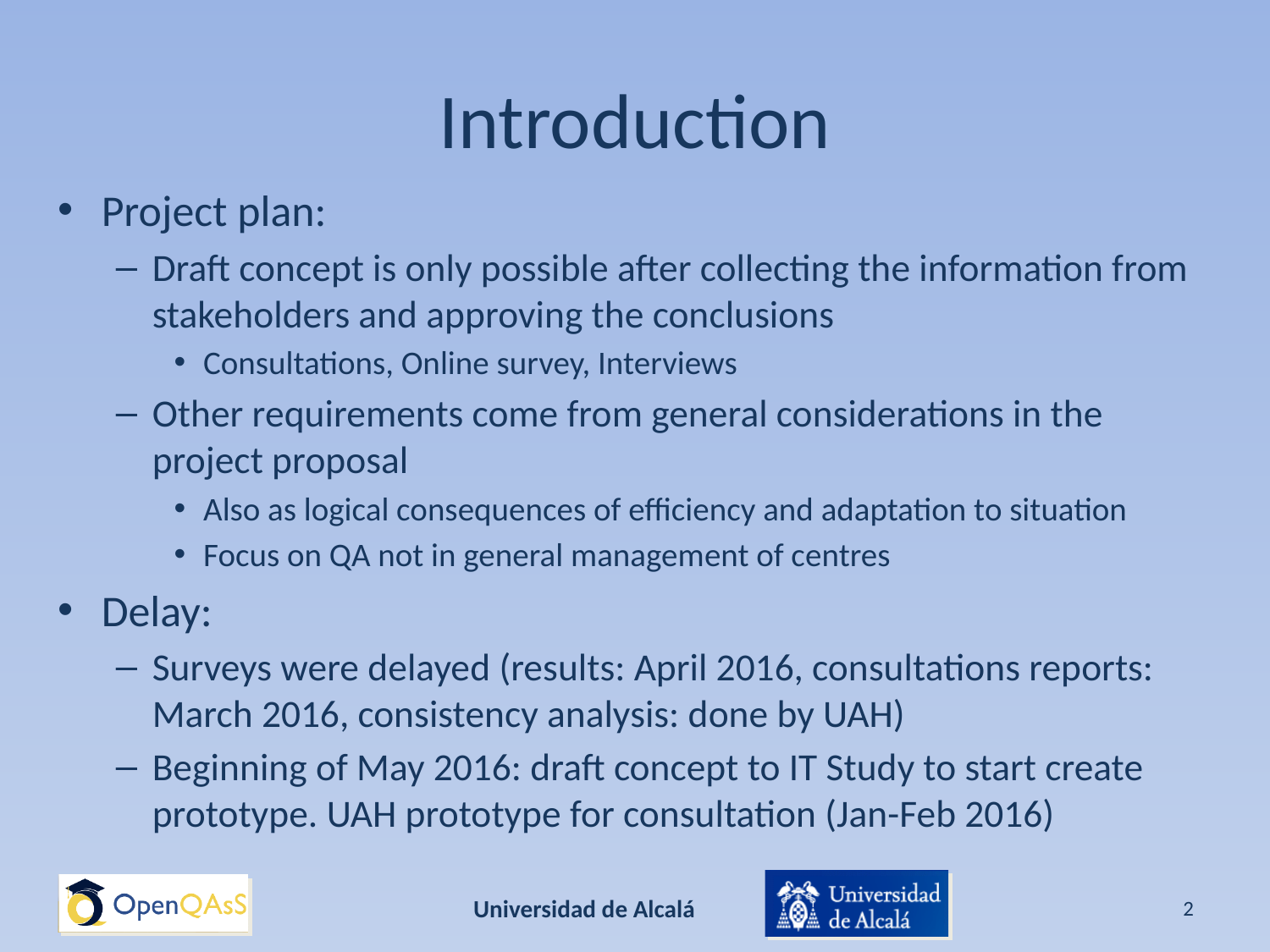

# Introduction
Project plan:
Draft concept is only possible after collecting the information from stakeholders and approving the conclusions
Consultations, Online survey, Interviews
Other requirements come from general considerations in the project proposal
Also as logical consequences of efficiency and adaptation to situation
Focus on QA not in general management of centres
Delay:
Surveys were delayed (results: April 2016, consultations reports: March 2016, consistency analysis: done by UAH)
Beginning of May 2016: draft concept to IT Study to start create prototype. UAH prototype for consultation (Jan-Feb 2016)
Universidad de Alcalá
2